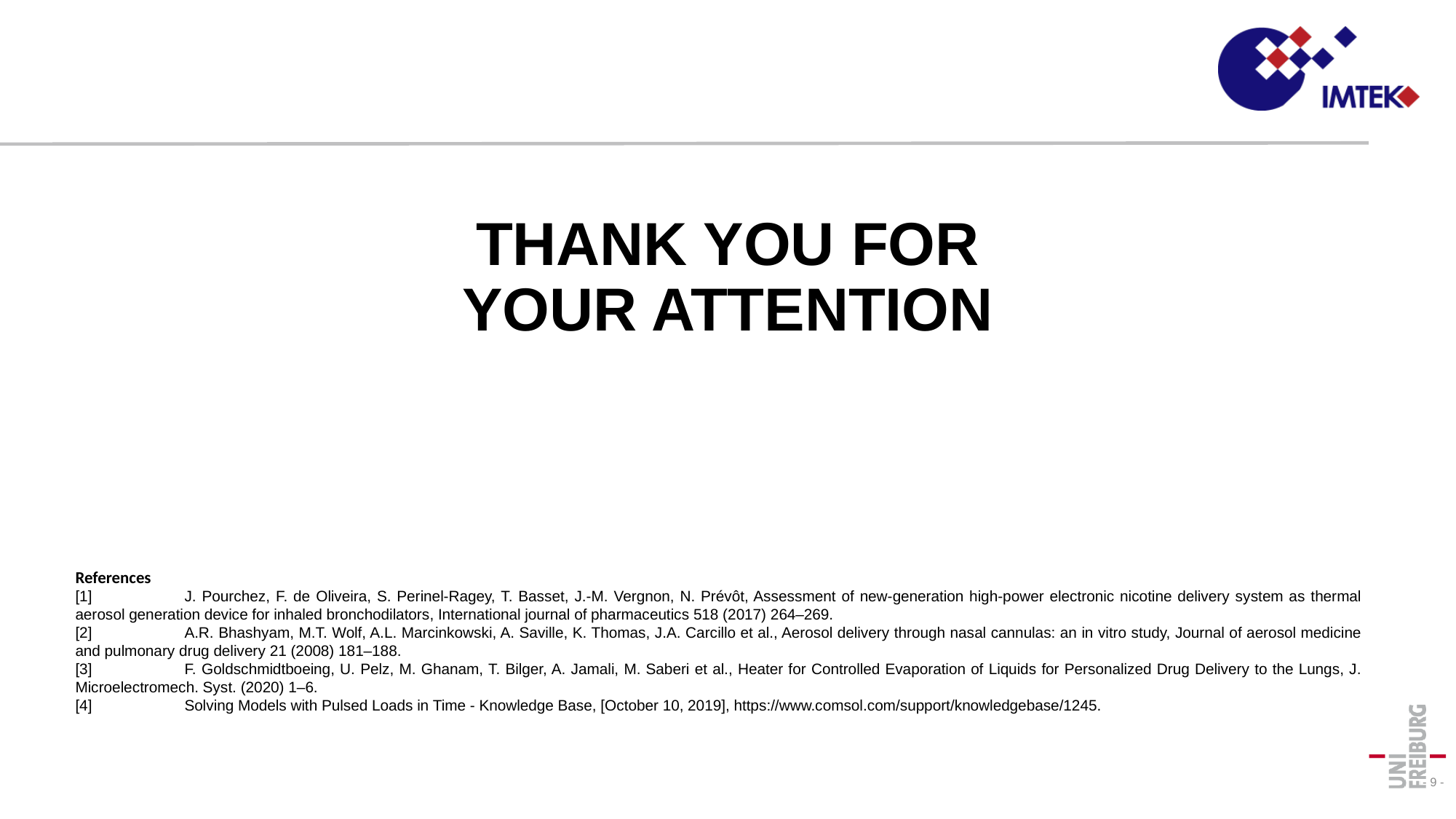

# Thank you for your attention
References
[1]	J. Pourchez, F. de Oliveira, S. Perinel-Ragey, T. Basset, J.-M. Vergnon, N. Prévôt, Assessment of new-generation high-power electronic nicotine delivery system as thermal aerosol generation device for inhaled bronchodilators, International journal of pharmaceutics 518 (2017) 264–269.
[2]	A.R. Bhashyam, M.T. Wolf, A.L. Marcinkowski, A. Saville, K. Thomas, J.A. Carcillo et al., Aerosol delivery through nasal cannulas: an in vitro study, Journal of aerosol medicine and pulmonary drug delivery 21 (2008) 181–188.
[3]	F. Goldschmidtboeing, U. Pelz, M. Ghanam, T. Bilger, A. Jamali, M. Saberi et al., Heater for Controlled Evaporation of Liquids for Personalized Drug Delivery to the Lungs, J. Microelectromech. Syst. (2020) 1–6.
[4]	Solving Models with Pulsed Loads in Time - Knowledge Base, [October 10, 2019], https://www.comsol.com/support/knowledgebase/1245.
- 9 -